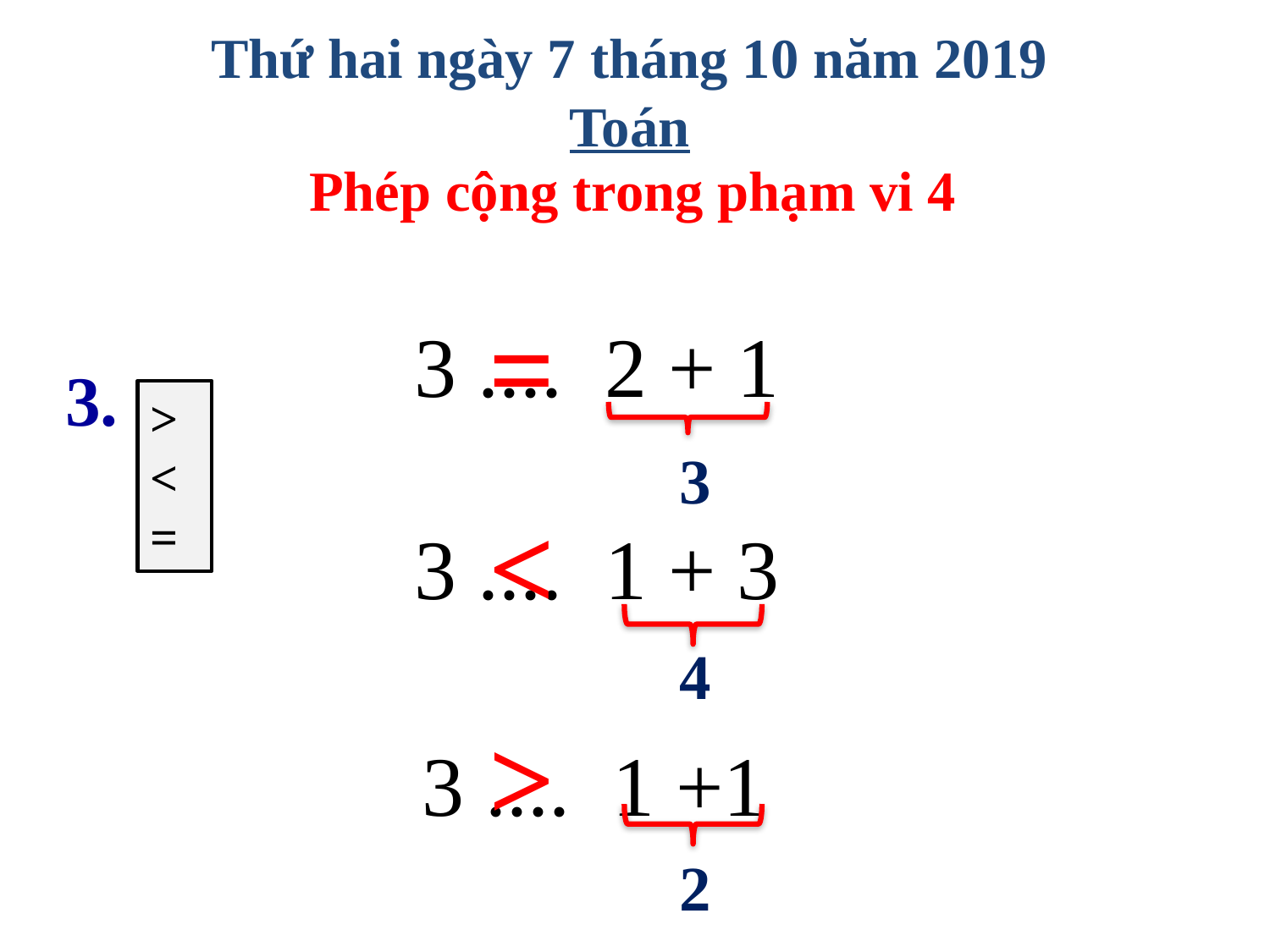

Thứ hai ngày 7 tháng 10 năm 2019
Toán
Phép cộng trong phạm vi 4
=
3 ....  2 + 1

3.
>
<
=
3
<
3 ....  1 + 3

4
>
3 ....  1 +1

2